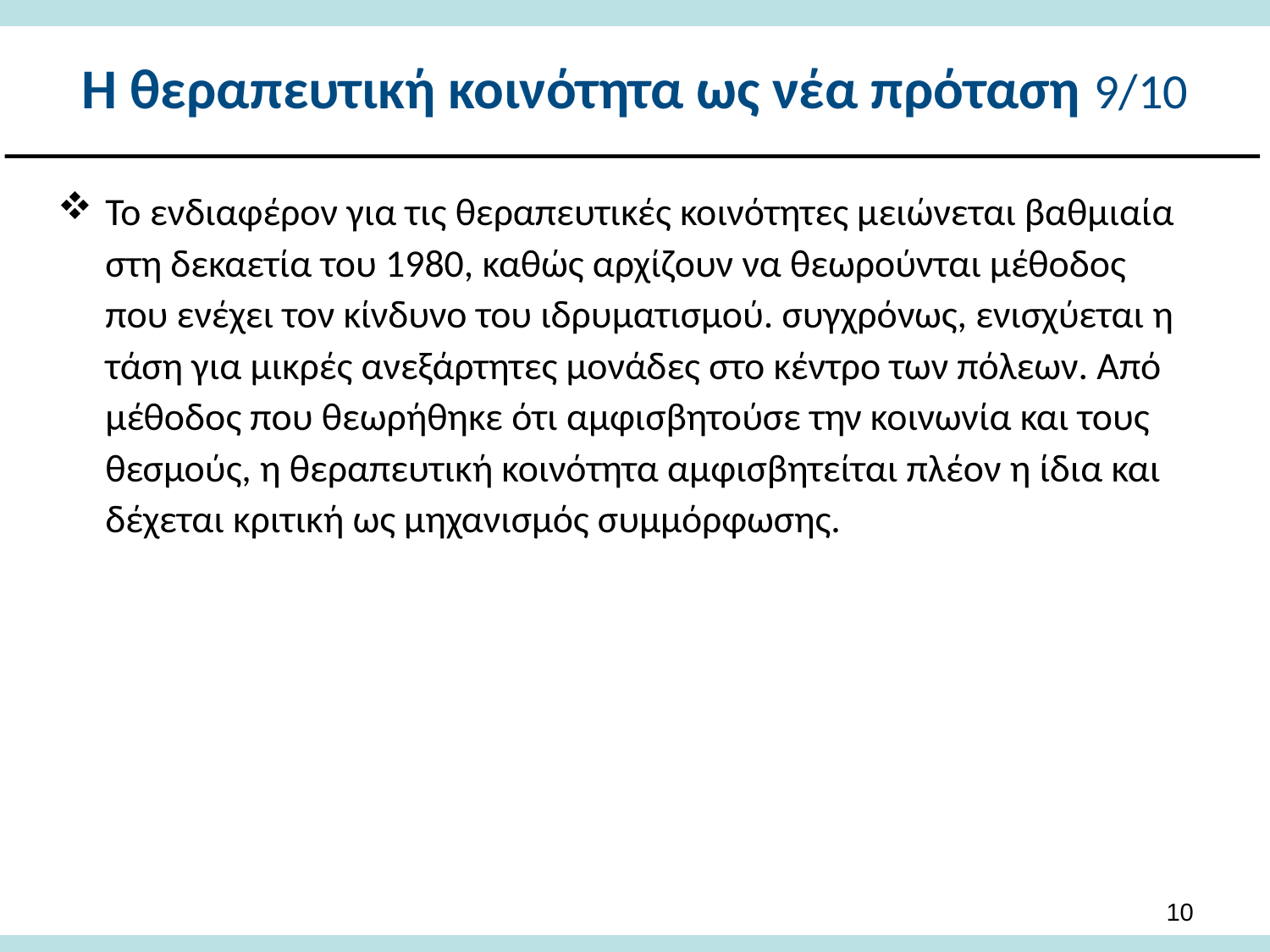

# Η θεραπευτική κοινότητα ως νέα πρόταση 9/10
Το ενδιαφέρον για τις θεραπευτικές κοινότητες μειώνεται βαθμιαία στη δεκαετία του 1980, καθώς αρχίζουν να θεωρούνται μέθοδος που ενέχει τον κίνδυνο του ιδρυματισμού. συγχρόνως, ενισχύεται η τάση για μικρές ανεξάρτητες μονάδες στο κέντρο των πόλεων. Από μέθοδος που θεωρήθηκε ότι αμφισβητούσε την κοινωνία και τους θεσμούς, η θεραπευτική κοινότητα αμφισβητείται πλέον η ίδια και δέχεται κριτική ως μηχανισμός συμμόρφωσης.
10